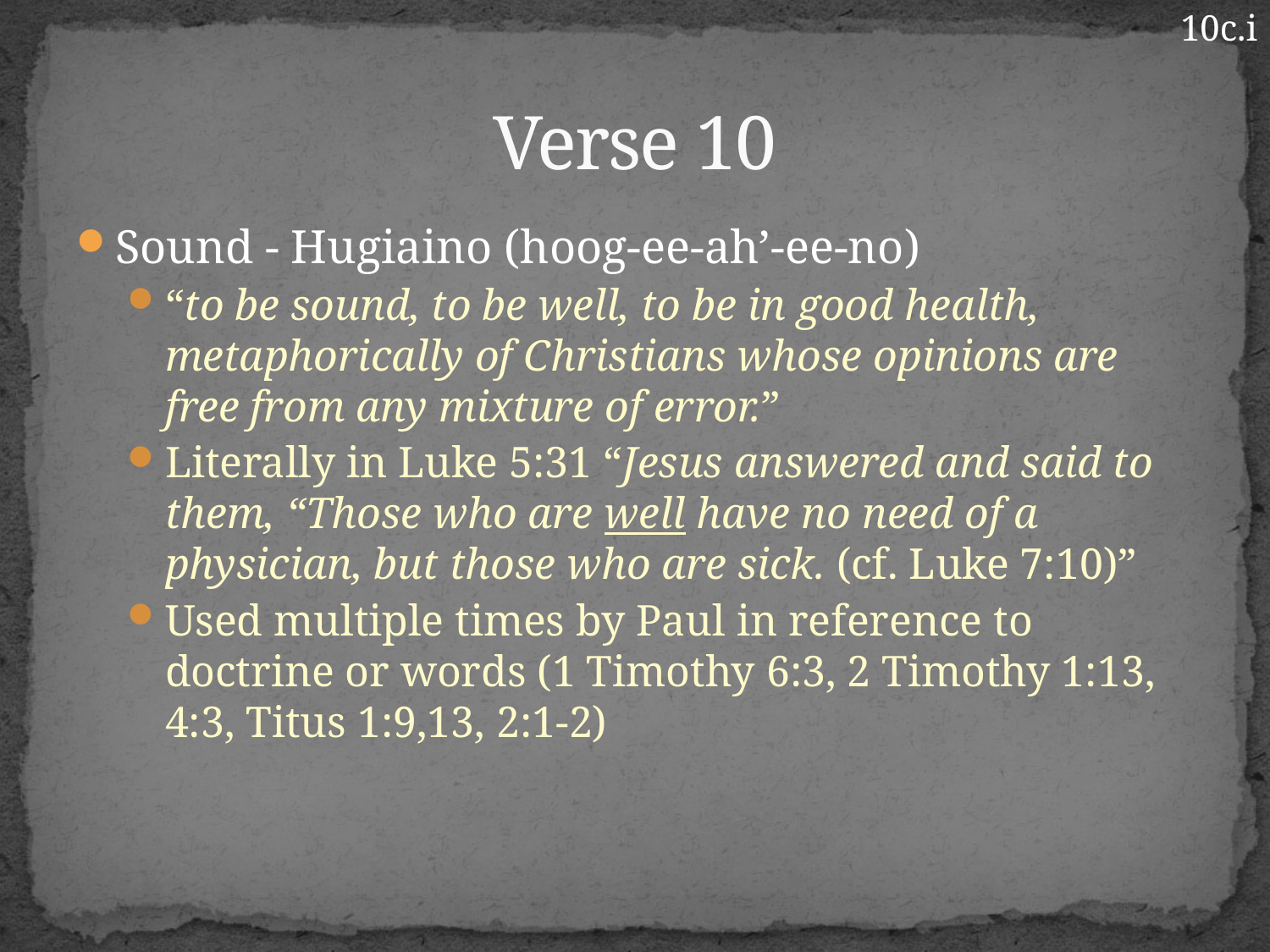

10c.i
# Verse 10
Sound - Hugiaino (hoog-ee-ah’-ee-no)
“to be sound, to be well, to be in good health, metaphorically of Christians whose opinions are free from any mixture of error.”
Literally in Luke 5:31 “Jesus answered and said to them, “Those who are well have no need of a physician, but those who are sick. (cf. Luke 7:10)”
Used multiple times by Paul in reference to doctrine or words (1 Timothy 6:3, 2 Timothy 1:13, 4:3, Titus 1:9,13, 2:1-2)